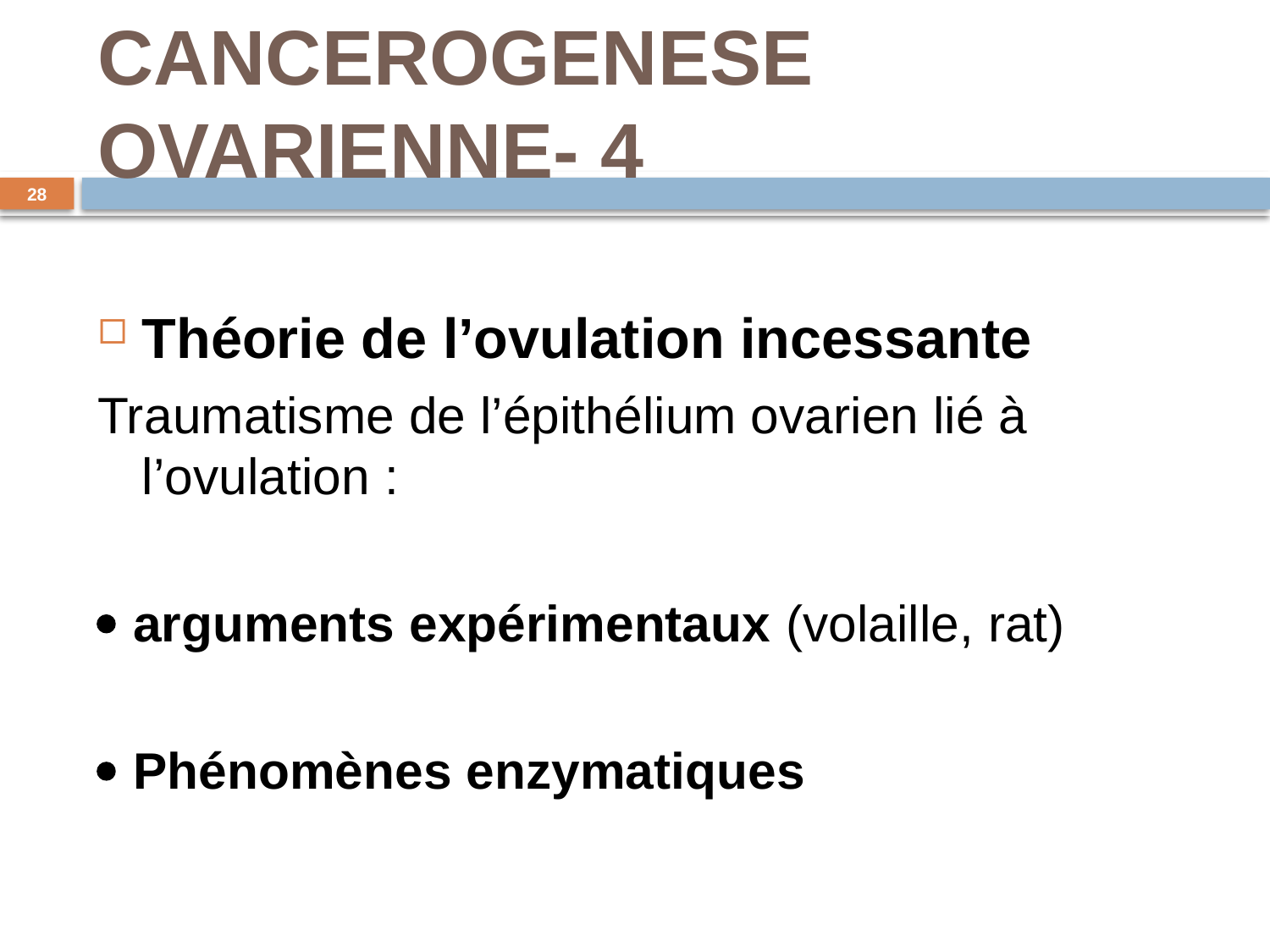

# CANCEROGENESE OVARIENNE- 4
28

Théorie de l’ovulation incessante
Traumatisme de l’épithélium ovarien lié à l’ovulation :

• arguments expérimentaux (volaille, rat)

• Phénomènes enzymatiques